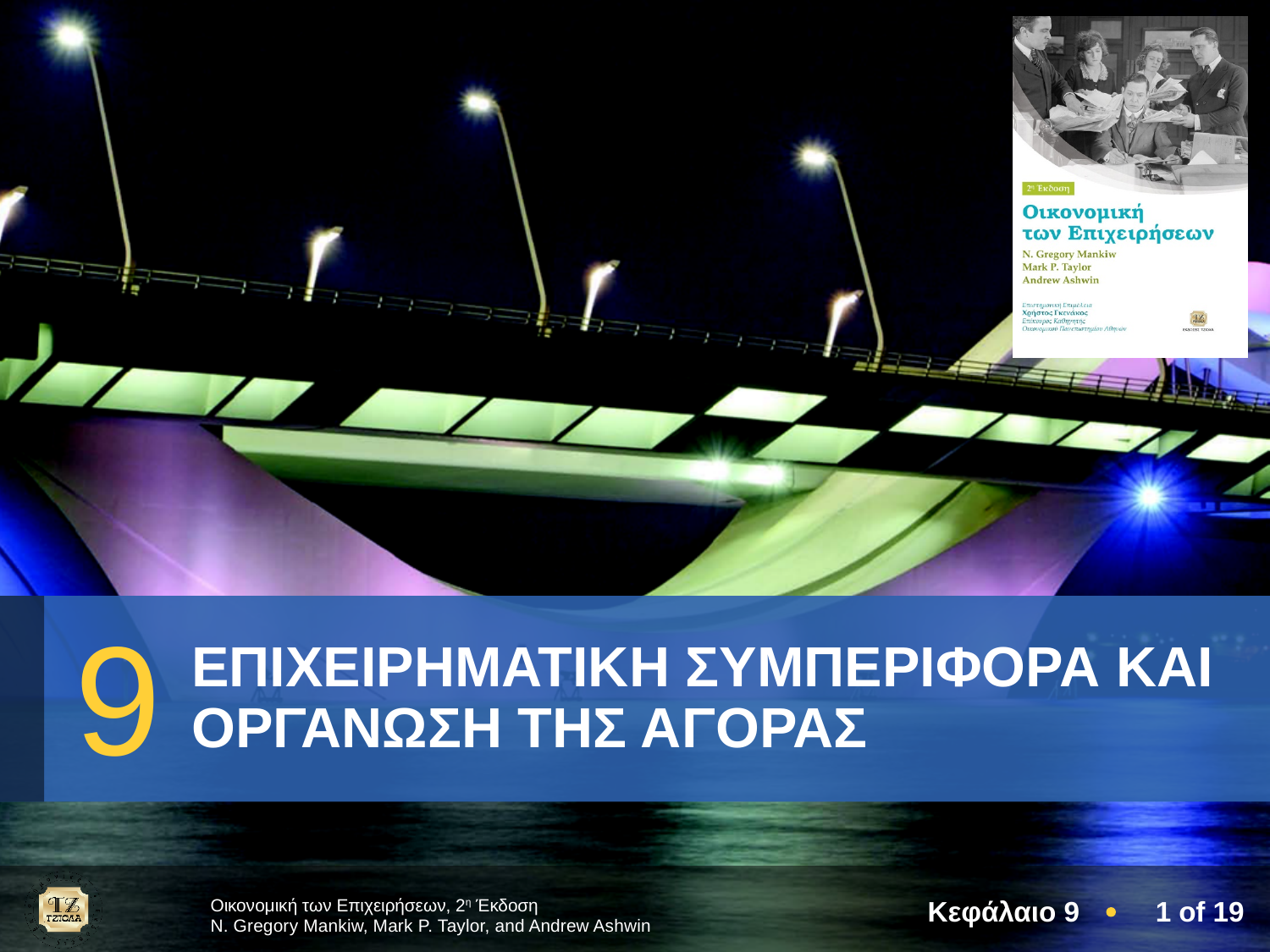

9
ΕΠΙΧΕΙΡΗΜΑΤΙΚΗ ΣΥΜΠΕΡΙΦΟΡΑ ΚΑΙ ΟΡΓΑΝΩΣΗ ΤΗΣ ΑΓΟΡΑΣ